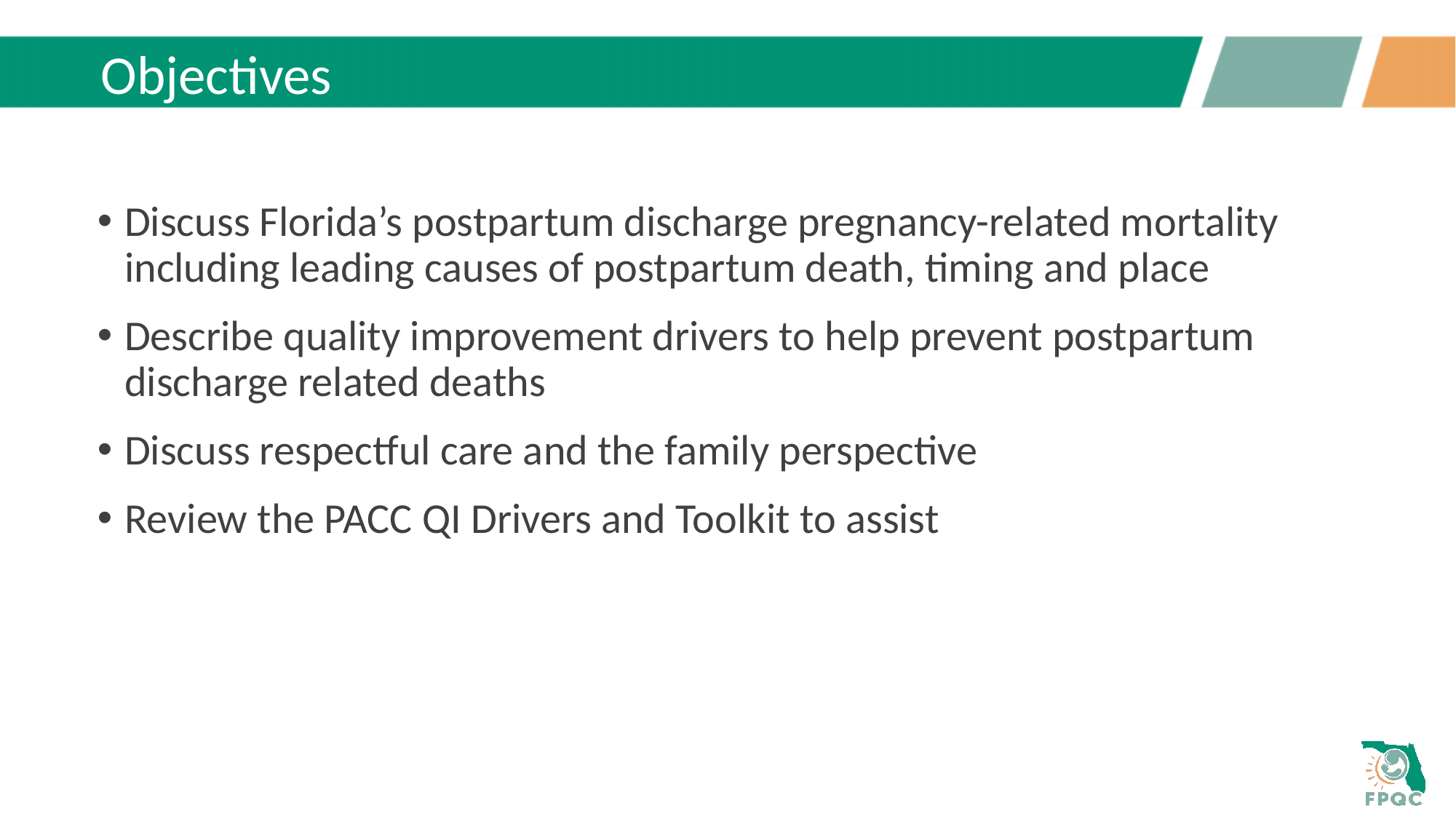

# Objectives
Discuss Florida’s postpartum discharge pregnancy-related mortality including leading causes of postpartum death, timing and place
Describe quality improvement drivers to help prevent postpartum discharge related deaths
Discuss respectful care and the family perspective
Review the PACC QI Drivers and Toolkit to assist